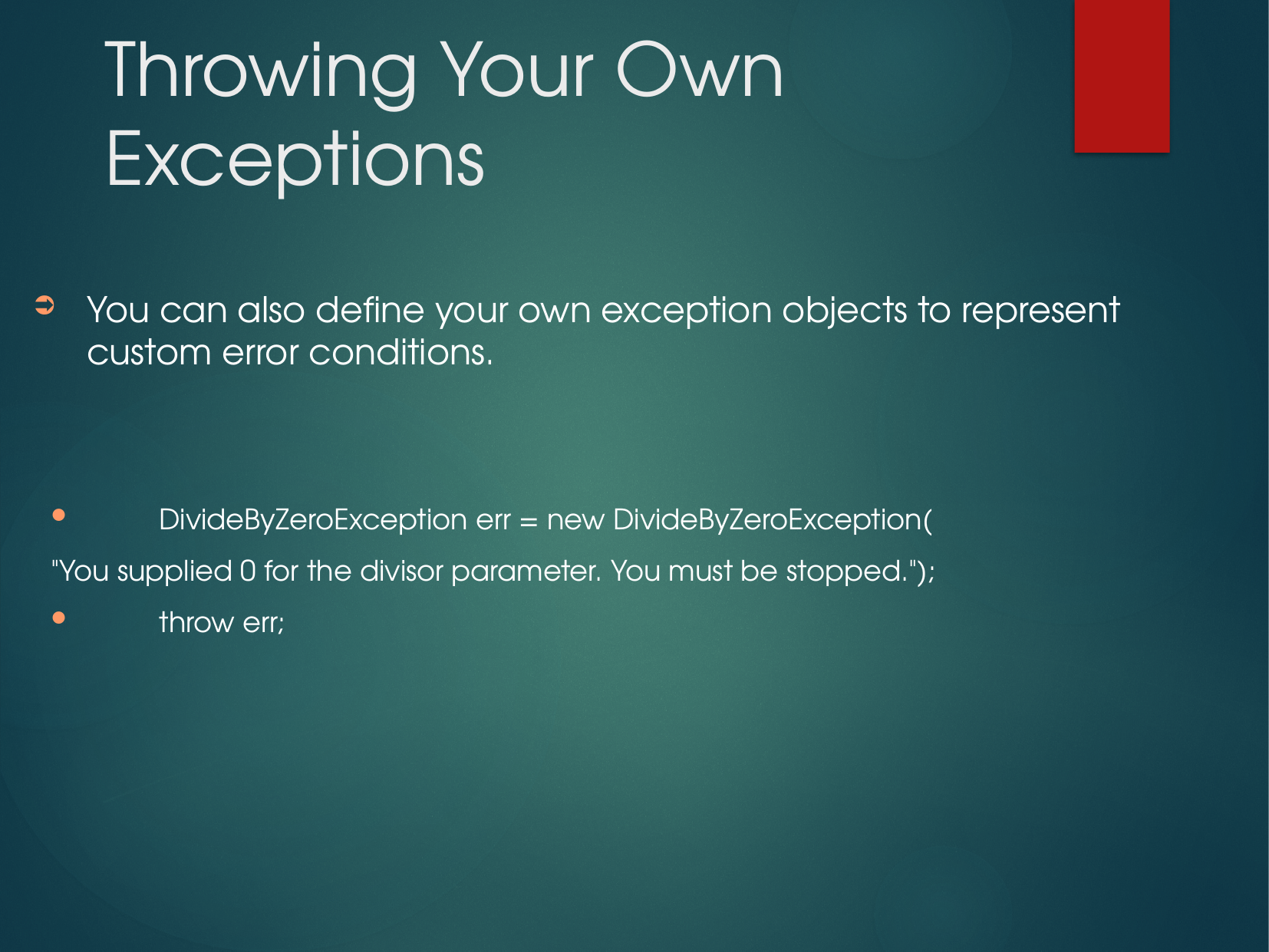

# Throwing Your Own Exceptions

You can also define your own exception objects to represent custom error conditions.

DivideByZeroException err = new DivideByZeroException(
"You supplied 0 for the divisor parameter. You must be stopped.");
throw err;